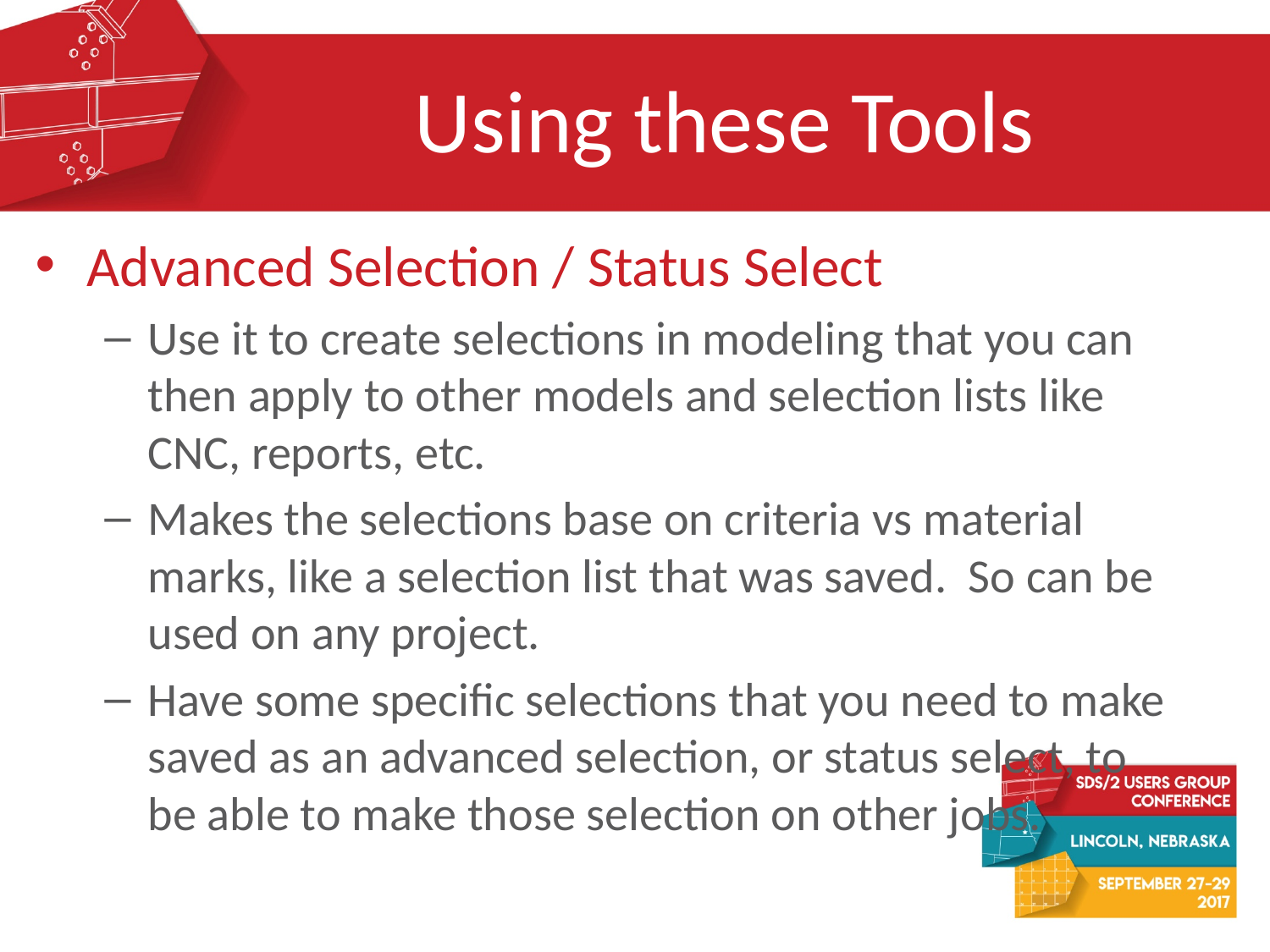

# Using these Tools
Advanced Selection / Status Select
Use it to create selections in modeling that you can then apply to other models and selection lists like CNC, reports, etc.
Makes the selections base on criteria vs material marks, like a selection list that was saved.  So can be used on any project.
Have some specific selections that you need to make saved as an advanced selection, or status select, to be able to make those selection on other jobs.